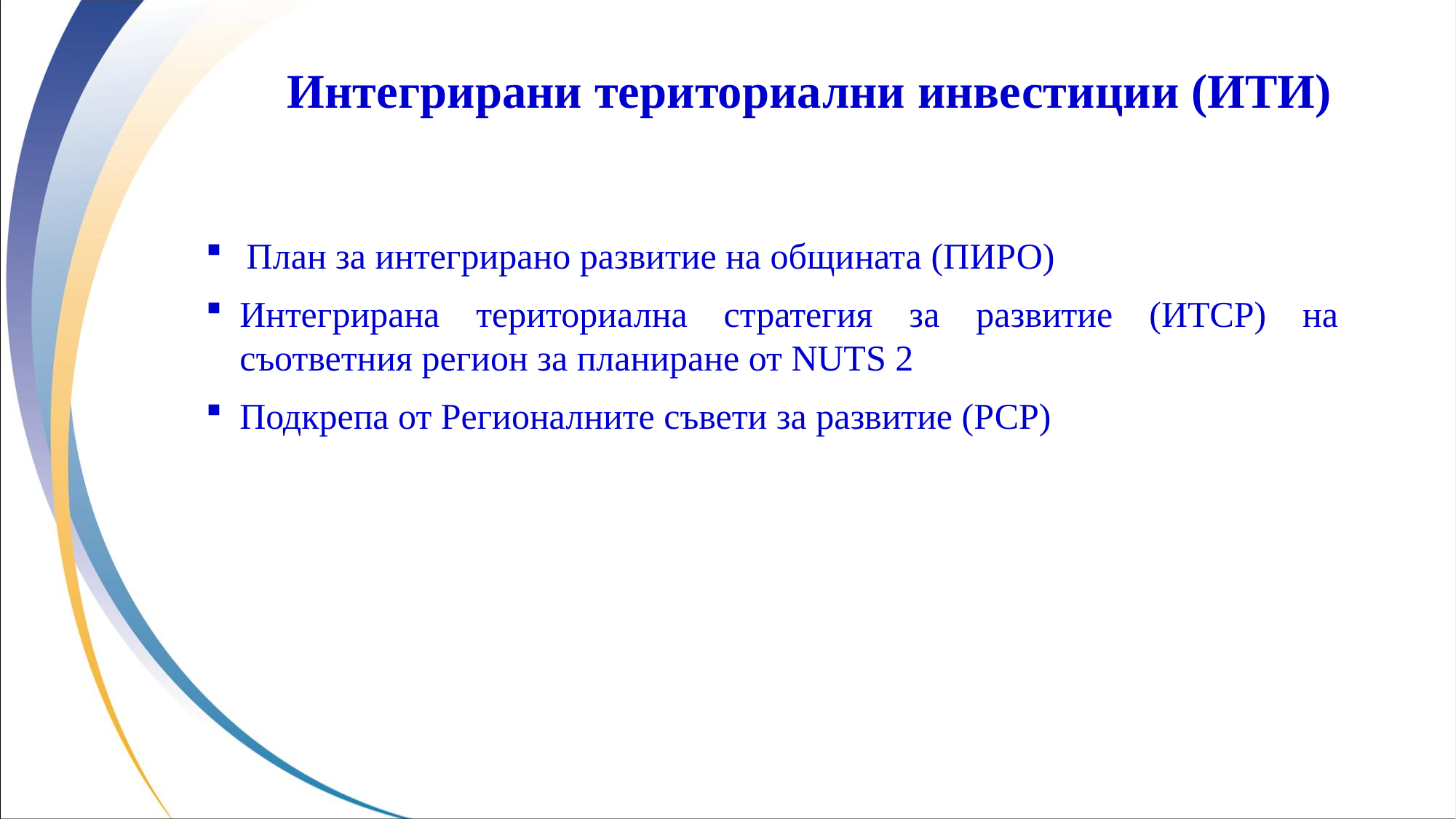

Интегрирани териториални инвестиции (ИТИ)

План за интегрирано развитие на общината (ПИРО)

Интегрирана териториална стратегия за развитие (ИТСР) на съответния регион за планиране от NUTS 2

Подкрепа от Pегионалните съвети за развитие (РСР)